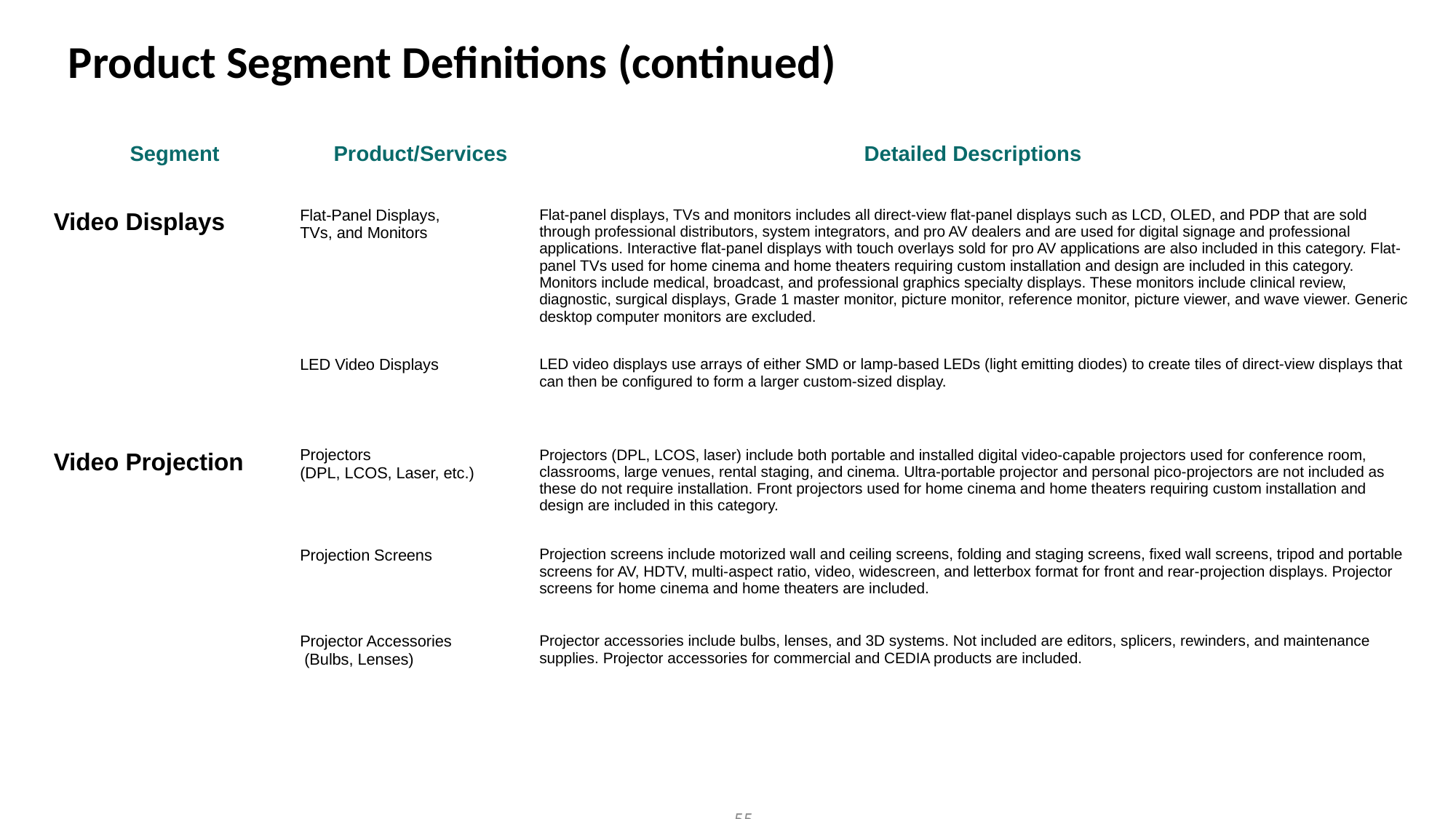

Product Segment Definitions (continued)
| Segment | Product/Services | Detailed Descriptions |
| --- | --- | --- |
| Video Displays | Flat-Panel Displays, TVs, and Monitors | Flat-panel displays, TVs and monitors includes all direct-view flat-panel displays such as LCD, OLED, and PDP that are sold through professional distributors, system integrators, and pro AV dealers and are used for digital signage and professional applications. Interactive flat-panel displays with touch overlays sold for pro AV applications are also included in this category. Flat-panel TVs used for home cinema and home theaters requiring custom installation and design are included in this category. Monitors include medical, broadcast, and professional graphics specialty displays. These monitors include clinical review, diagnostic, surgical displays, Grade 1 master monitor, picture monitor, reference monitor, picture viewer, and wave viewer. Generic desktop computer monitors are excluded. |
| --- | --- | --- |
|  | LED Video Displays | LED video displays use arrays of either SMD or lamp-based LEDs (light emitting diodes) to create tiles of direct-view displays that can then be configured to form a larger custom-sized display. |
| Video Projection | Projectors (DPL, LCOS, Laser, etc.) | Projectors (DPL, LCOS, laser) include both portable and installed digital video-capable projectors used for conference room, classrooms, large venues, rental staging, and cinema. Ultra-portable projector and personal pico-projectors are not included as these do not require installation. Front projectors used for home cinema and home theaters requiring custom installation and design are included in this category. |
|  | Projection Screens | Projection screens include motorized wall and ceiling screens, folding and staging screens, fixed wall screens, tripod and portable screens for AV, HDTV, multi-aspect ratio, video, widescreen, and letterbox format for front and rear-projection displays. Projector screens for home cinema and home theaters are included. |
|  | Projector Accessories (Bulbs, Lenses) | Projector accessories include bulbs, lenses, and 3D systems. Not included are editors, splicers, rewinders, and maintenance supplies. Projector accessories for commercial and CEDIA products are included. |
55